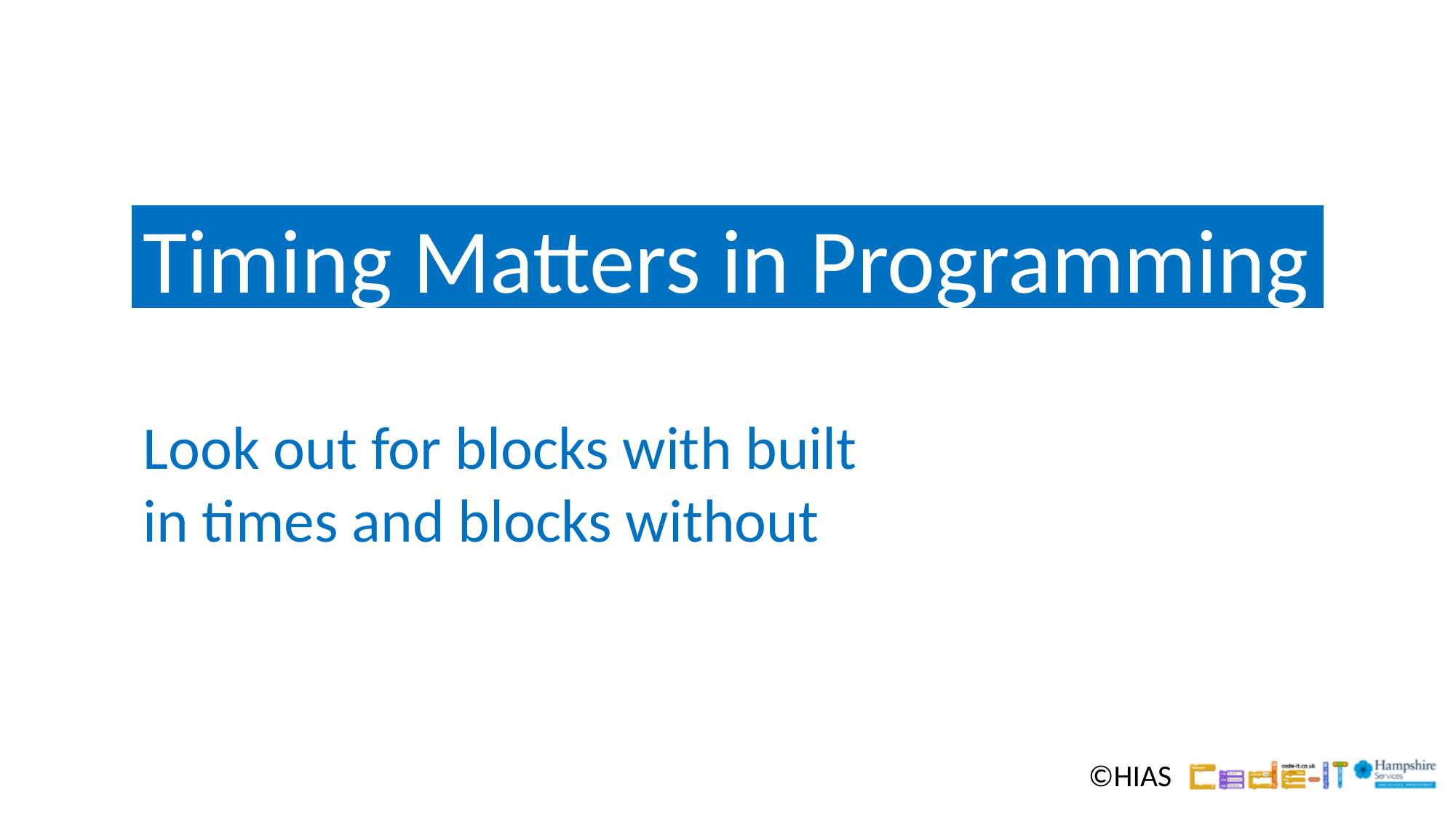

Timing Matters in Programming
Look out for blocks with built in times and blocks without